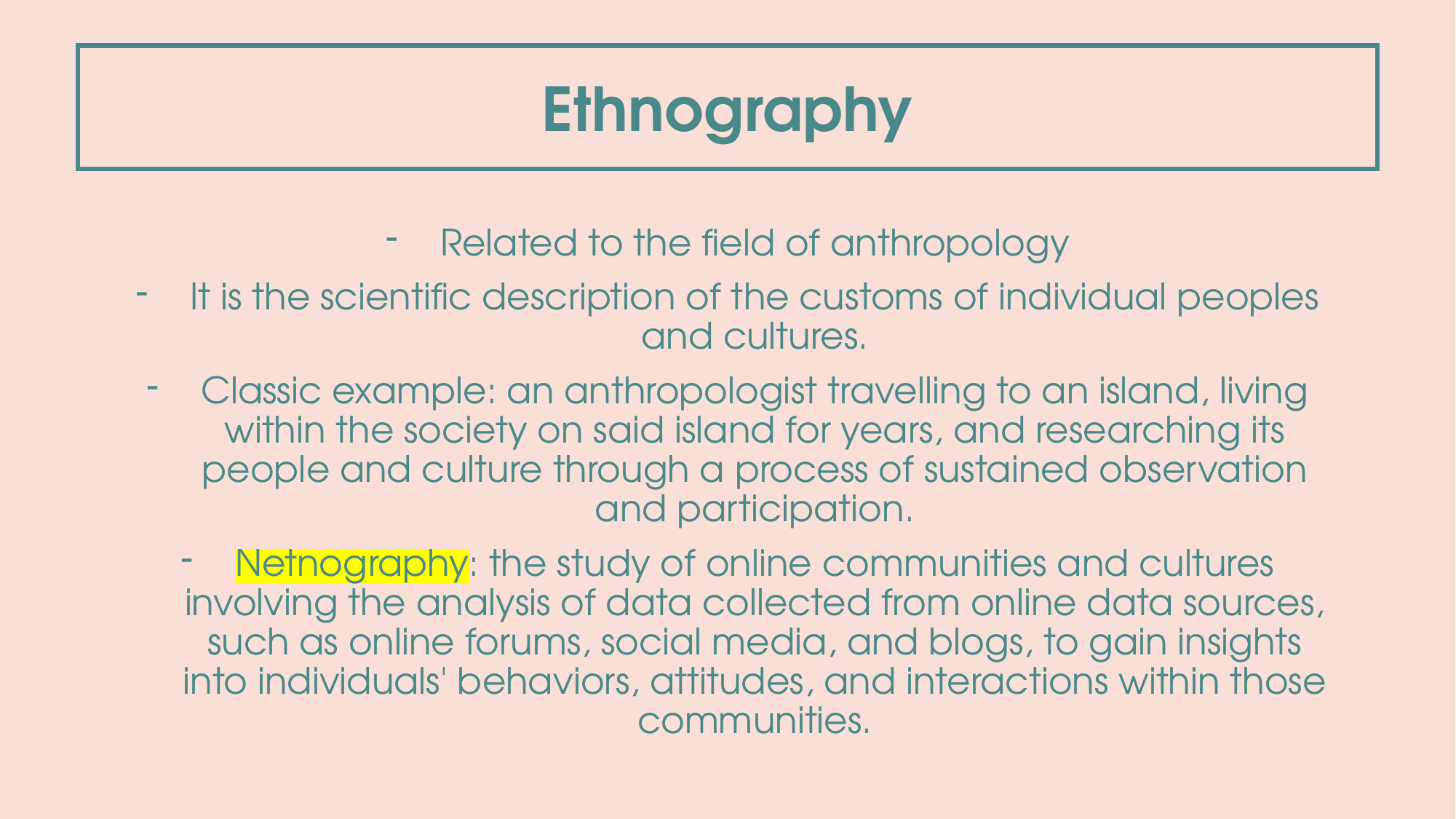

Ethnography
Related to the field of anthropology
It is the scientific description of the customs of individual peoples and cultures.
Classic example: an anthropologist travelling to an island, living within the society on said island for years, and researching its people and culture through a process of sustained observation and participation.
Netnography: the study of online communities and cultures involving the analysis of data collected from online data sources, such as online forums, social media, and blogs, to gain insights into individuals' behaviors, attitudes, and interactions within those communities.